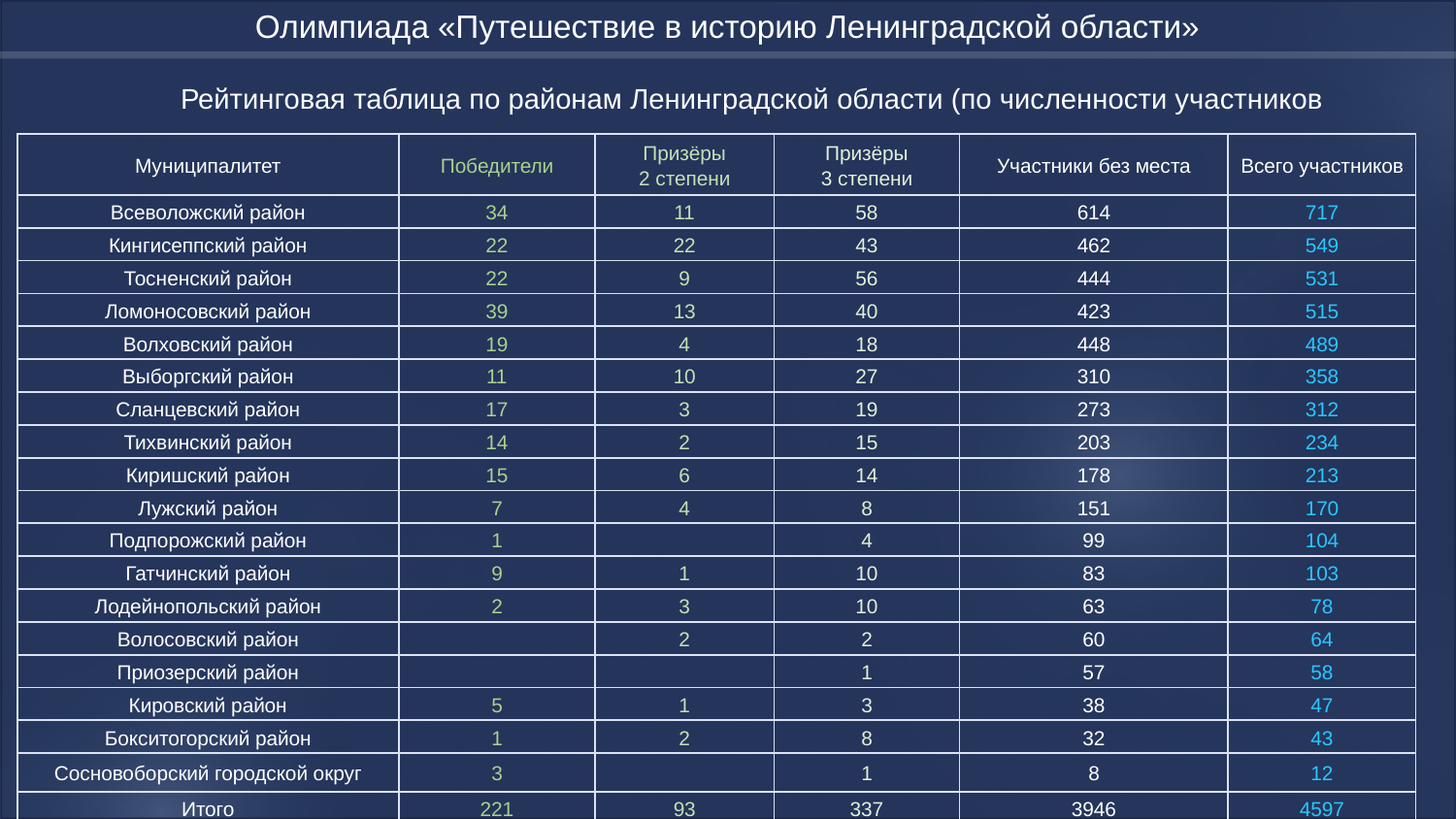

Олимпиада «Путешествие в историю Ленинградской области»

Рейтинговая таблица по районам Ленинградской области (по численности участников
| Муниципалитет | Победители | Призёры 2 степени | Призёры 3 степени | Участники без места | Всего участников |
| --- | --- | --- | --- | --- | --- |
| Всеволожский район | 34 | 11 | 58 | 614 | 717 |
| Кингисеппский район | 22 | 22 | 43 | 462 | 549 |
| Тосненский район | 22 | 9 | 56 | 444 | 531 |
| Ломоносовский район | 39 | 13 | 40 | 423 | 515 |
| Волховский район | 19 | 4 | 18 | 448 | 489 |
| Выборгский район | 11 | 10 | 27 | 310 | 358 |
| Сланцевский район | 17 | 3 | 19 | 273 | 312 |
| Тихвинский район | 14 | 2 | 15 | 203 | 234 |
| Киришский район | 15 | 6 | 14 | 178 | 213 |
| Лужский район | 7 | 4 | 8 | 151 | 170 |
| Подпорожский район | 1 |  | 4 | 99 | 104 |
| Гатчинский район | 9 | 1 | 10 | 83 | 103 |
| Лодейнопольский район | 2 | 3 | 10 | 63 | 78 |
| Волосовский район |  | 2 | 2 | 60 | 64 |
| Приозерский район |  |  | 1 | 57 | 58 |
| Кировский район | 5 | 1 | 3 | 38 | 47 |
| Бокситогорский район | 1 | 2 | 8 | 32 | 43 |
| Сосновоборский городской округ | 3 |  | 1 | 8 | 12 |
| Итого | 221 | 93 | 337 | 3946 | 4597 |